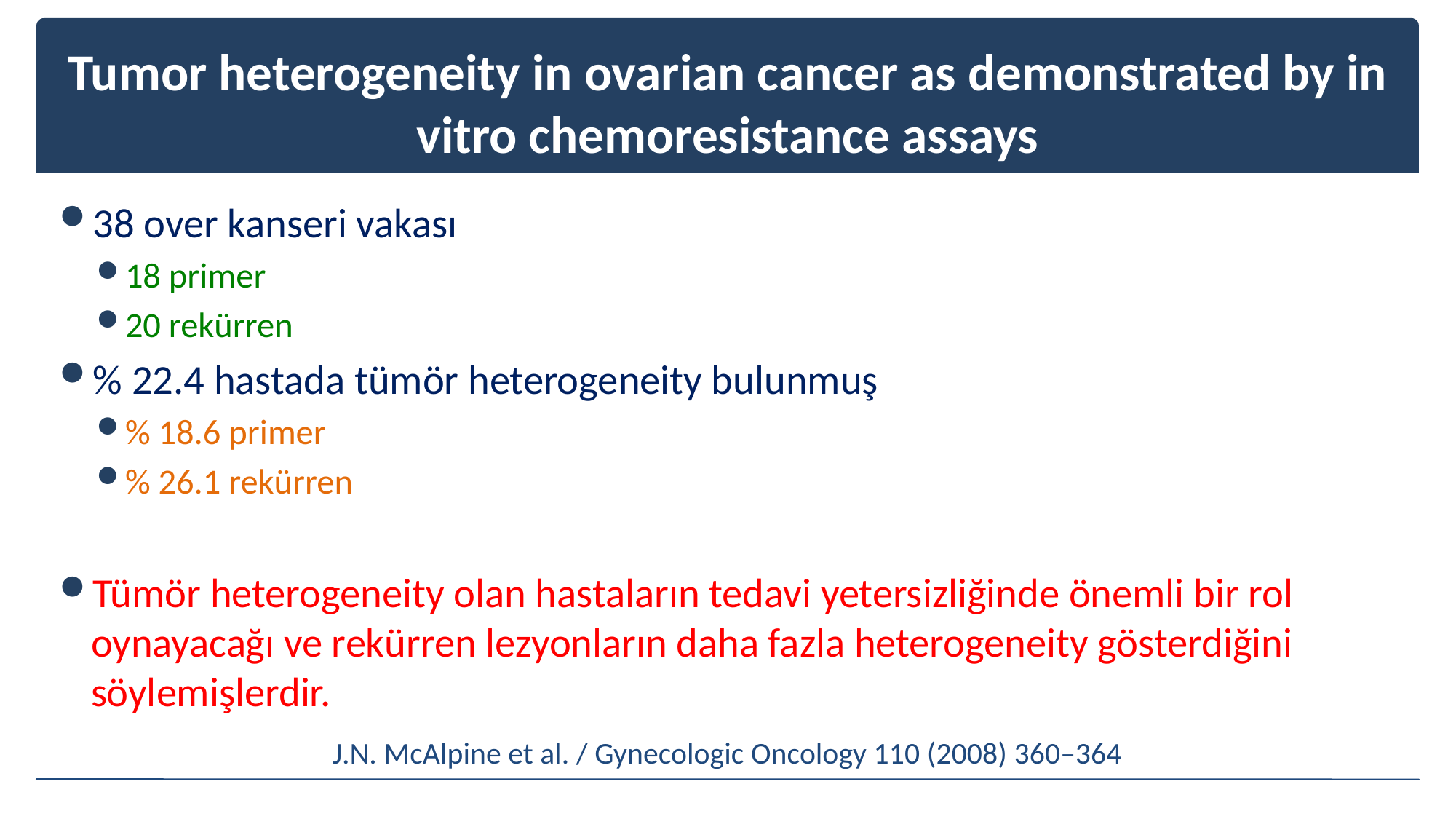

# Tumor heterogeneity in ovarian cancer as demonstrated by in vitro chemoresistance assays
38 over kanseri vakası
18 primer
20 rekürren
% 22.4 hastada tümör heterogeneity bulunmuş
% 18.6 primer
% 26.1 rekürren

Tümör heterogeneity olan hastaların tedavi yetersizliğinde önemli bir rol oynayacağı ve rekürren lezyonların daha fazla heterogeneity gösterdiğini söylemişlerdir.
J.N. McAlpine et al. / Gynecologic Oncology 110 (2008) 360–364